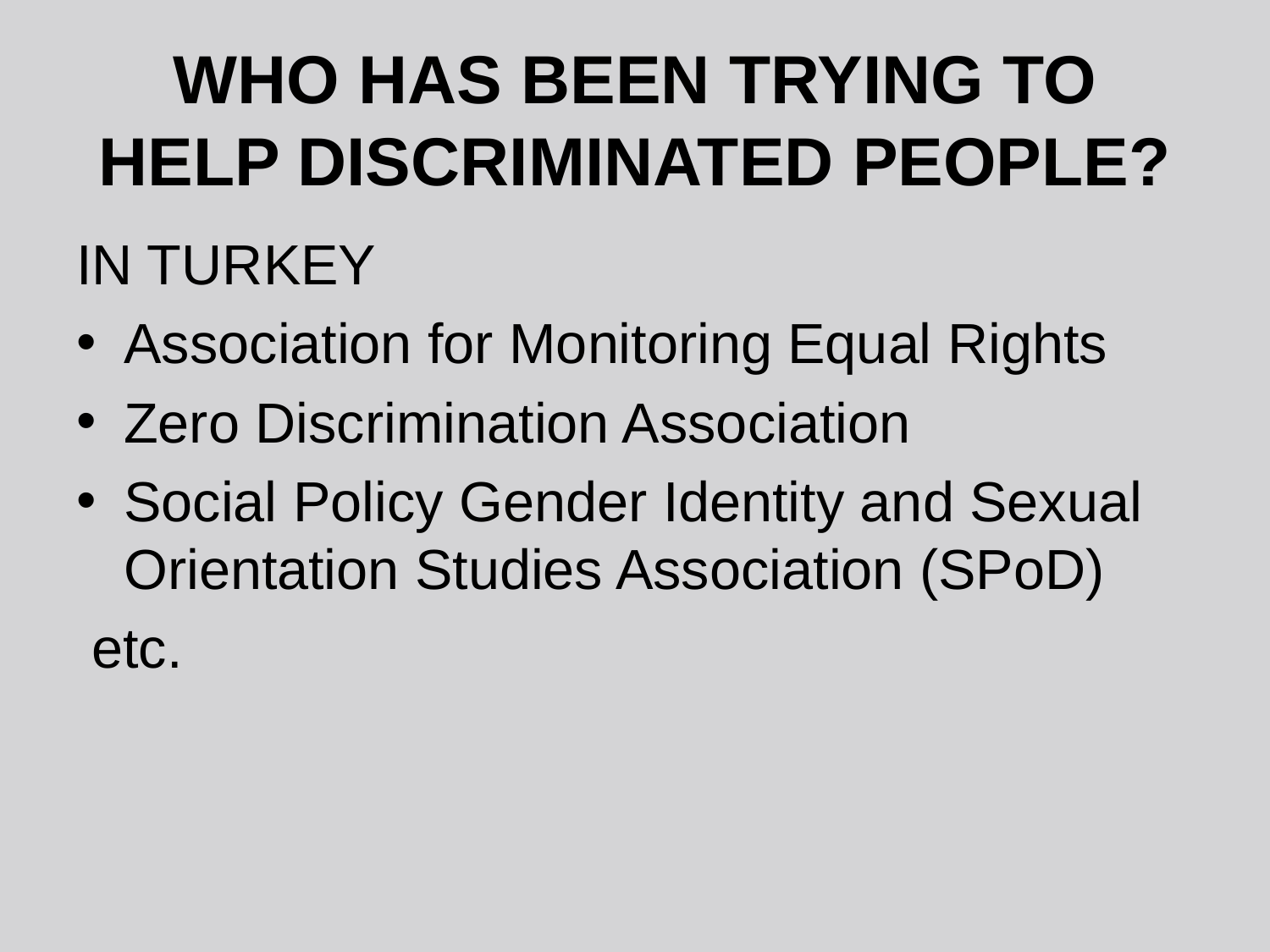

# WHO HAS BEEN TRYING TO HELP DISCRIMINATED PEOPLE?
IN TURKEY
Association for Monitoring Equal Rights
Zero Discrimination Association
Social Policy Gender Identity and Sexual Orientation Studies Association (SPoD)
 etc.